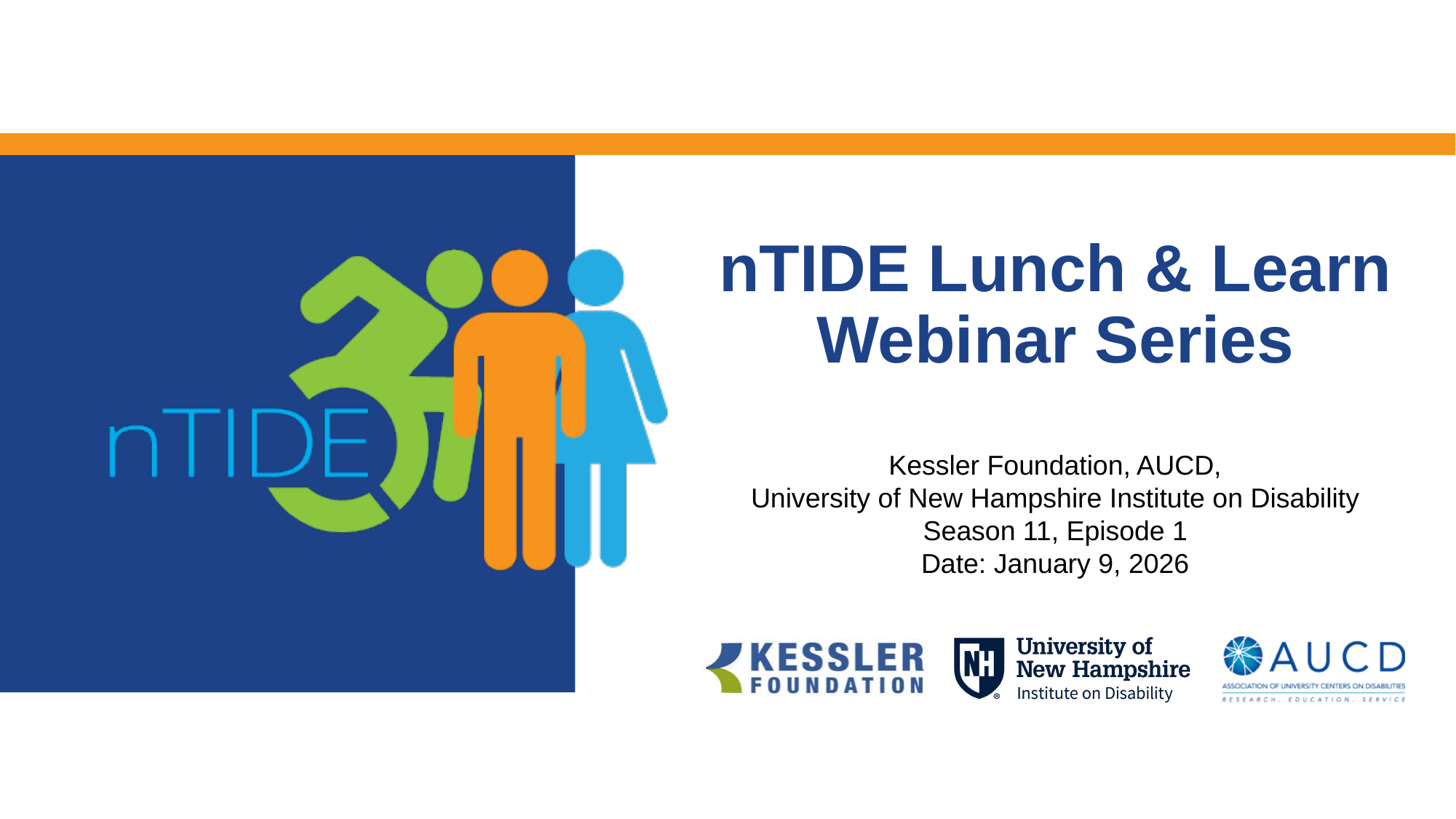

# nTIDE Lunch & Learn Webinar Series
Kessler Foundation, AUCD,
University of New Hampshire Institute on Disability
Season 11, Episode 1
Date: January 9, 2026